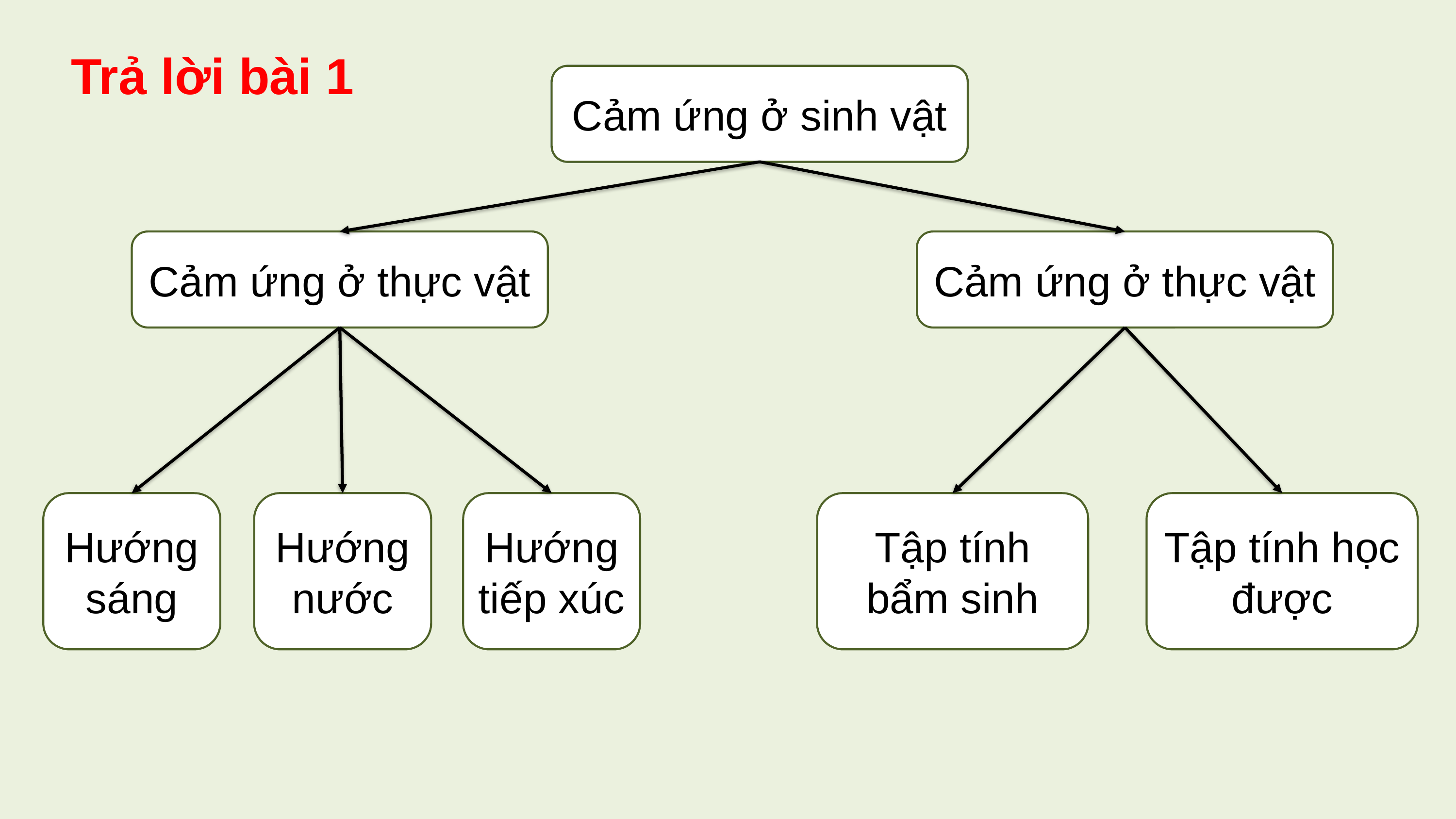

Trả lời bài 1
Cảm ứng ở sinh vật
Cảm ứng ở sinh vật
Cảm ứng ở thực vật
Cảm ứng ở thực vật
Hướng sáng
Hướng nước
Hướng tiếp xúc
Tập tính bẩm sinh
Tập tính học được